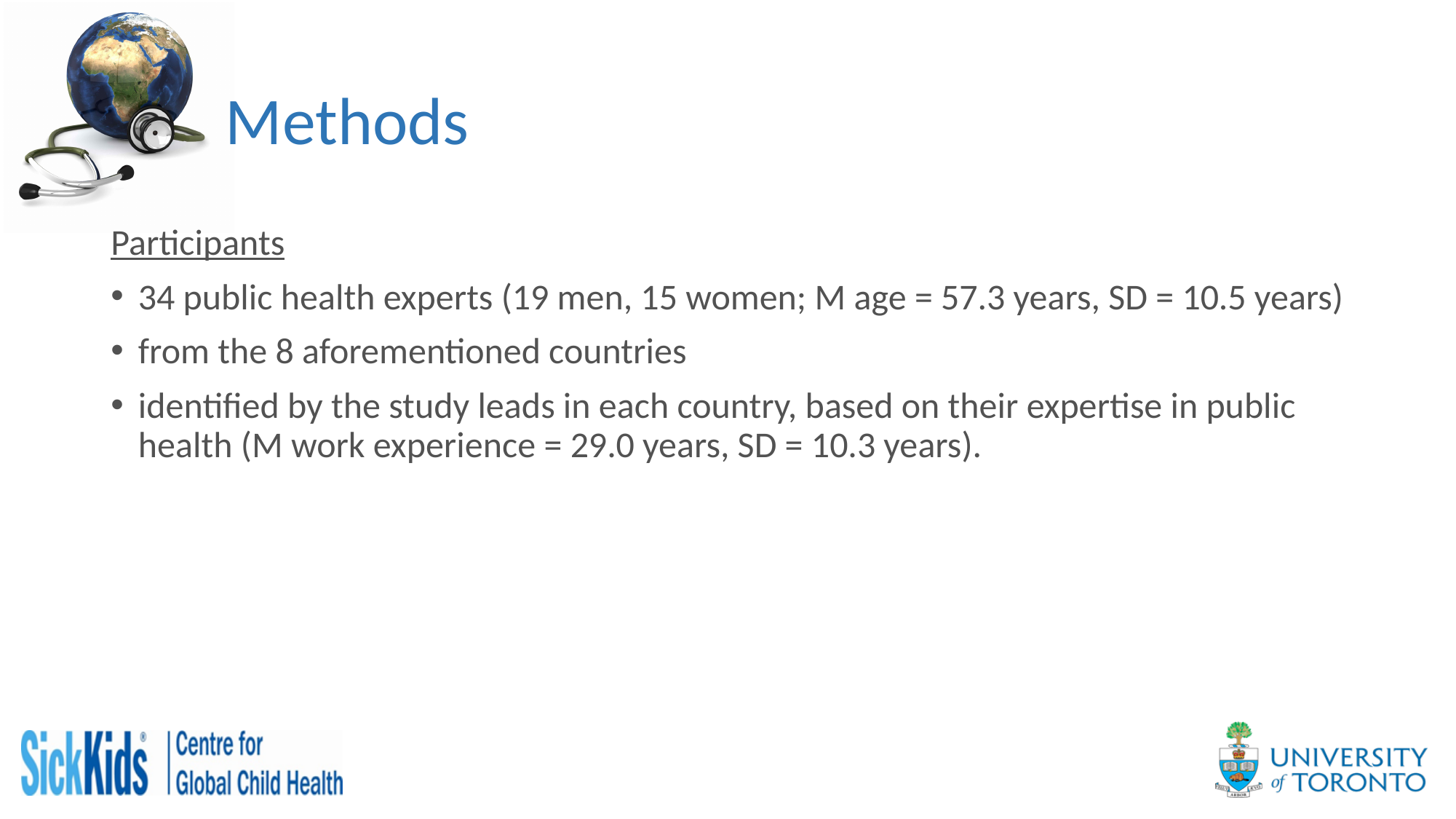

# Methods
Participants
34 public health experts (19 men, 15 women; M age = 57.3 years, SD = 10.5 years)
from the 8 aforementioned countries
identified by the study leads in each country, based on their expertise in public health (M work experience = 29.0 years, SD = 10.3 years).